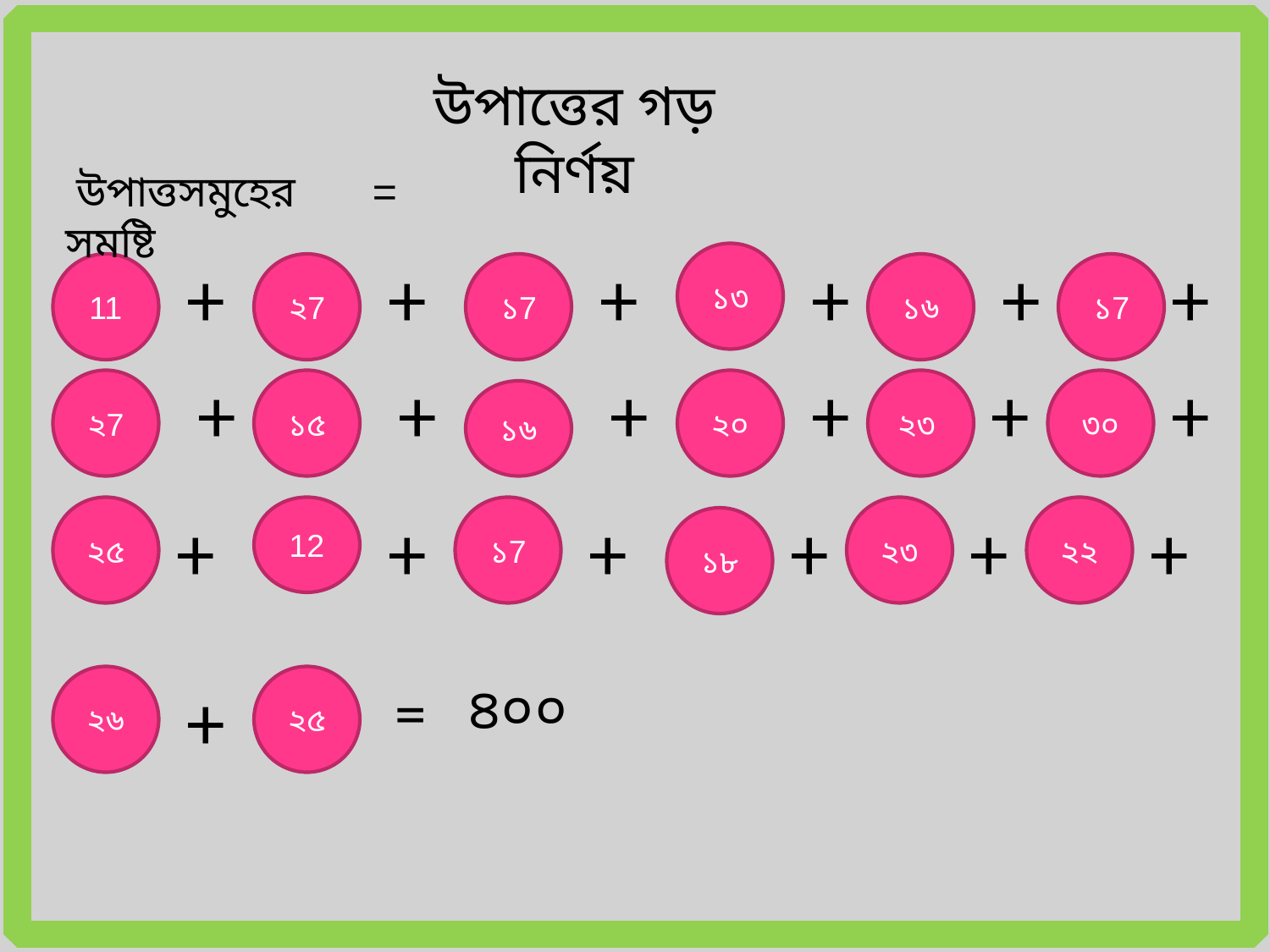

উপাত্তের গড়  নির্ণয়
 উপাত্তসমুহের সমষ্টি
=
+
+
+
১৩
+
+
+
11
২7
১7
১৬
১7
+
+
+
+
+
+
২7
১৫
২০
২৩
৩০
১৬
২৫
+
12
+
১7
+
+
২৩
+
২২
+
১৮
২৬
+
২৫
=
৪০০